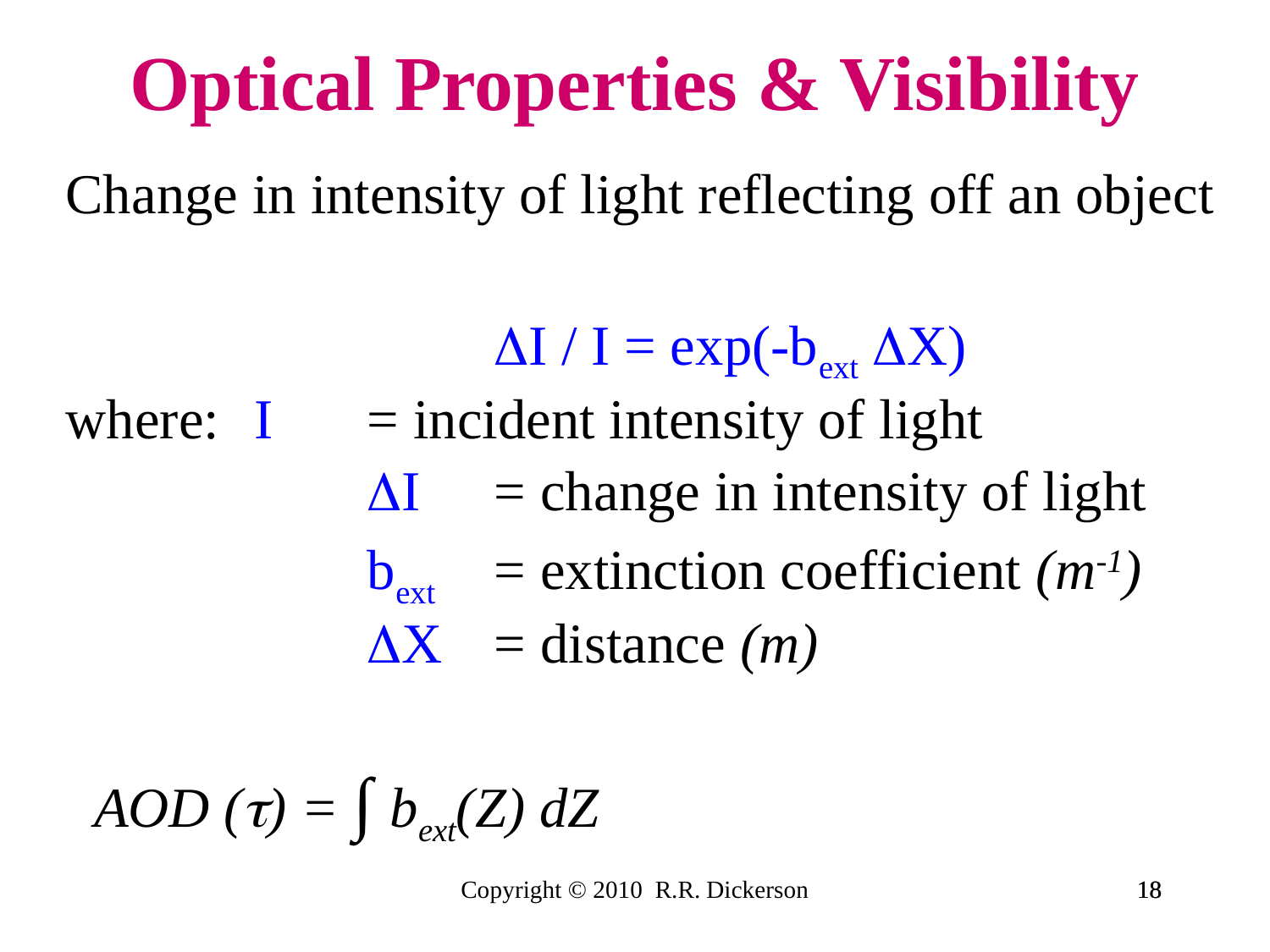

# Optical Properties & Visibility
Change in intensity of light reflecting off an object

				ΔI / I = exp(‑bext ΔX)
where:	 I 	= incident intensity of light
			ΔI 	= change in intensity of light
			bext	= extinction coefficient (m‑1)
			ΔX 	= distance (m)

  AOD (τ) = ∫ bext(Z) dZ

Copyright © 2010  R.R. Dickerson
18
18